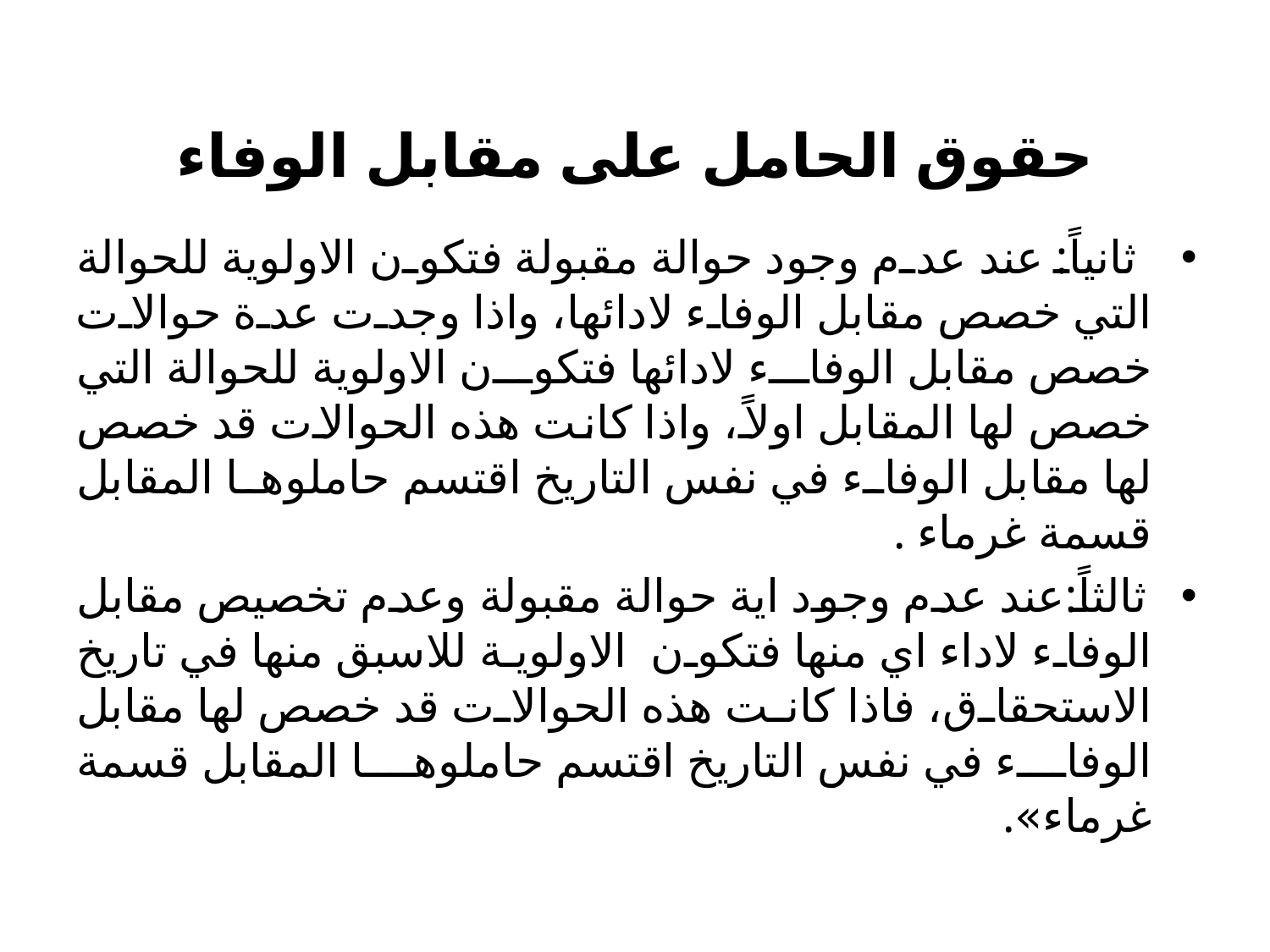

# حقوق الحامل على مقابل الوفاء
ﺛﺎﻧﻴﺎً: ﻋﻨﺪ ﻋﺪم وجود ﺣﻮاﻟﺔ ﻣﻘﺒﻮﻟﺔ ﻓﺘﻜﻮن اﻻوﻟﻮﻳﺔ ﻟﻠﺤﻮاﻟﺔ اﻟﺘﻲ ﺧﺼﺺ ﻣﻘﺎﺑﻞ اﻟﻮﻓﺎء ﻻداﺋﻬﺎ، واذا وﺟﺪت ﻋﺪة ﺣﻮاﻻت ﺧﺼﺺ ﻣﻘﺎﺑﻞ اﻟﻮﻓﺎء ﻻداﺋﻬﺎ ﻓﺘﻜﻮن اﻻوﻟﻮﻳﺔ ﻟﻠﺤﻮاﻟﺔ اﻟﺘﻲ ﺧﺼﺺ ﻟﻬﺎ اﻟﻤﻘﺎﺑﻞ اوﻻً، واذا كانت هذه اﻟﺤﻮاﻻت ﻗﺪ ﺧﺼﺺ ﻟﻬﺎ ﻣﻘﺎﺑﻞ اﻟﻮﻓﺎء ﻓﻲ ﻧﻔﺲ اﻟﺘﺎرﻳﺦ اﻗﺘﺴﻢ ﺣﺎﻣﻠﻮها اﻟﻤﻘﺎﺑﻞ ﻗﺴﻤﺔ ﻏﺮﻣﺎء .
ﺛﺎﻟﺜﺎً:ﻋﻨﺪ ﻋﺪم وﺟﻮد اﻳﺔ ﺣﻮاﻟﺔ ﻣﻘﺒﻮﻟﺔ وﻋﺪم ﺗﺨﺼﻴﺺ ﻣﻘﺎﺑﻞ اﻟﻮﻓﺎء ﻻداء اي ﻣﻨﻬﺎ ﻓﺘﻜﻮن  الاولوية ﻟﻼﺳﺒﻖ ﻣﻨﻬﺎ ﻓﻲ ﺗﺎرﻳﺦ اﻻﺳﺘﺤﻘﺎق، ﻓﺎذا كانت هذه اﻟﺤﻮاﻻت ﻗﺪ ﺧﺼﺺ ﻟﻬﺎ ﻣﻘﺎﺑﻞ اﻟﻮﻓﺎء ﻓﻲ ﻧﻔﺲ اﻟﺘﺎرﻳﺦ اﻗﺘﺴﻢ ﺣﺎﻣﻠﻮها اﻟﻤﻘﺎﺑﻞ ﻗﺴﻤﺔ ﻏﺮﻣﺎء».